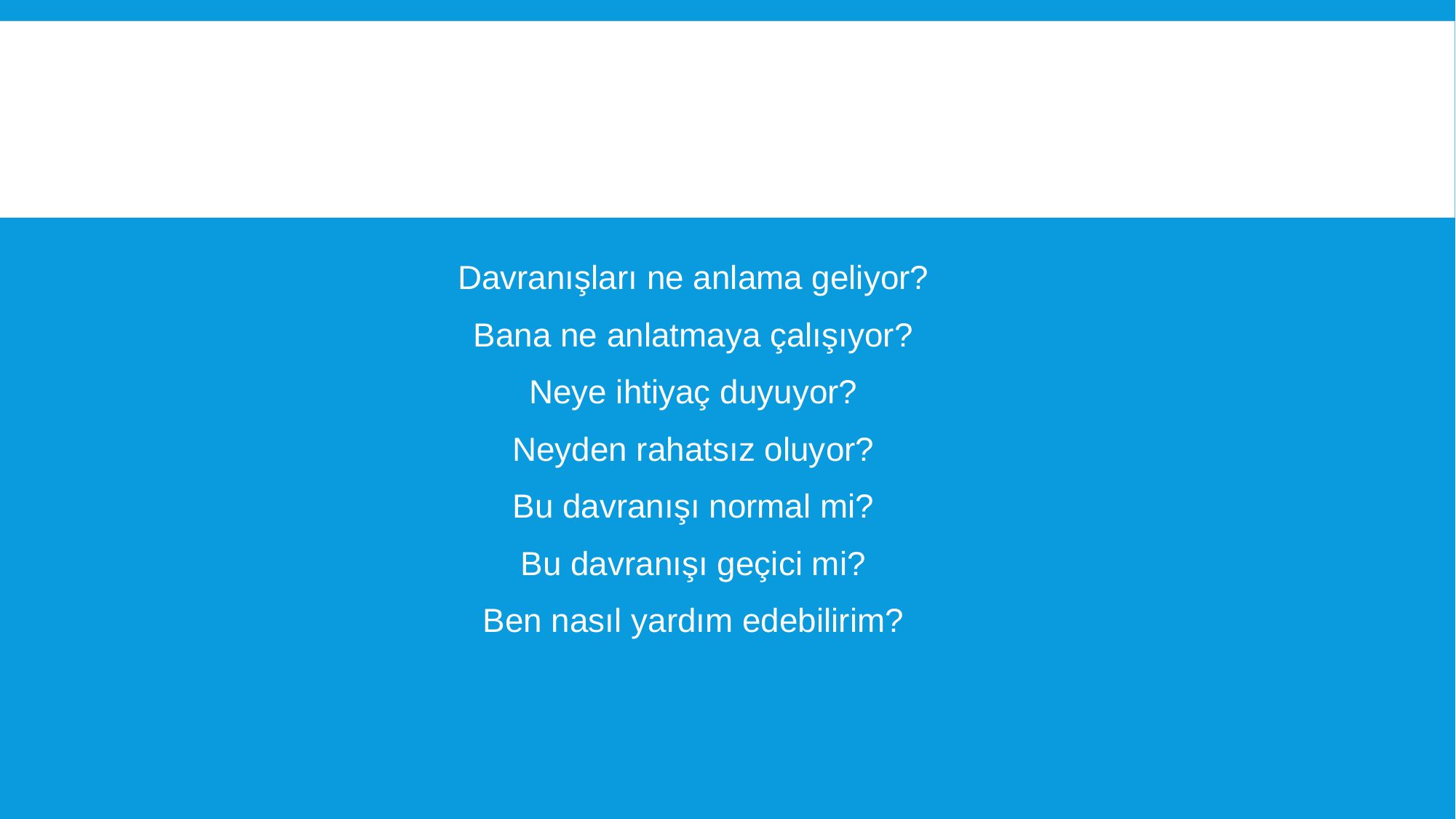

Davranışları ne anlama geliyor?
Bana ne anlatmaya çalışıyor?
Neye ihtiyaç duyuyor?
Neyden rahatsız oluyor?
Bu davranışı normal mi?
Bu davranışı geçici mi?
Ben nasıl yardım edebilirim?